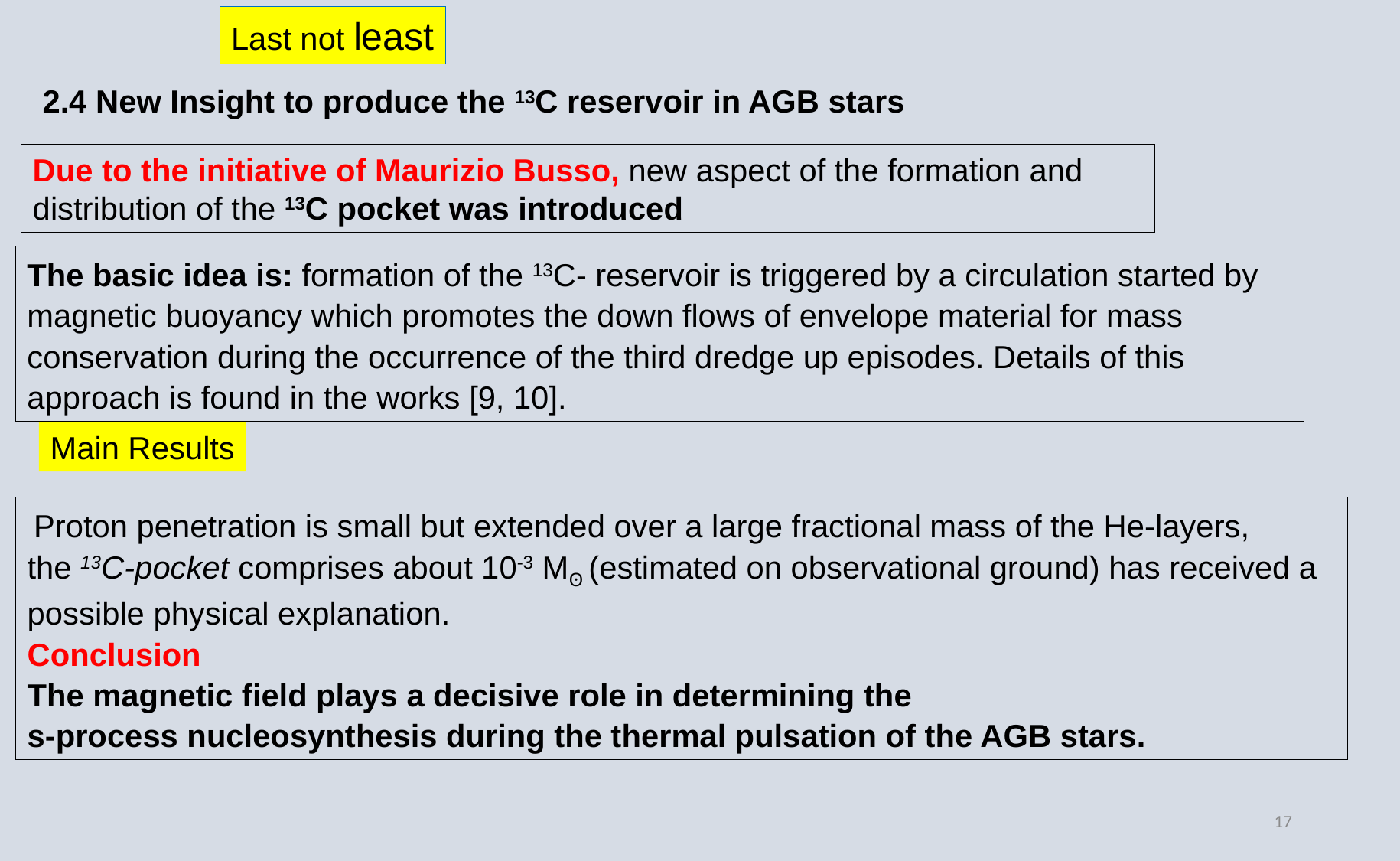

Last not least
2.4 New Insight to produce the 13C reservoir in AGB stars
Due to the initiative of Maurizio Busso, new aspect of the formation and distribution of the 13C pocket was introduced
The basic idea is: formation of the 13C- reservoir is triggered by a circulation started by magnetic buoyancy which promotes the down flows of envelope material for mass conservation during the occurrence of the third dredge up episodes. Details of this approach is found in the works [9, 10].
Main Results
 Proton penetration is small but extended over a large fractional mass of the He-layers,
the 13C-pocket comprises about 10-3 MꙨ (estimated on observational ground) has received a possible physical explanation.
Conclusion
The magnetic field plays a decisive role in determining the
s-process nucleosynthesis during the thermal pulsation of the AGB stars.
17